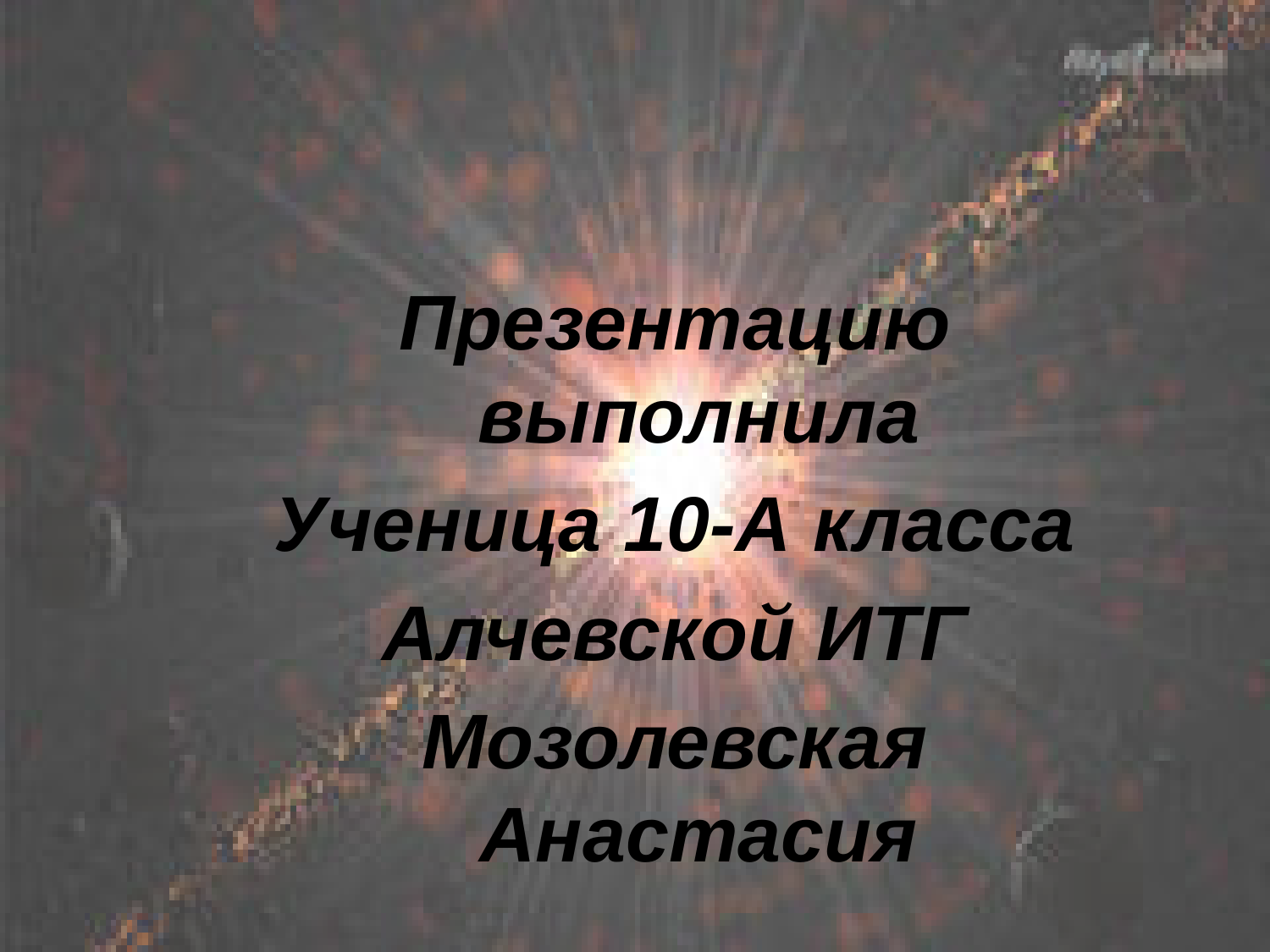

Презентацию выполнила
Ученица 10-А класса
Алчевской ИТГ
Мозолевская Анастасия